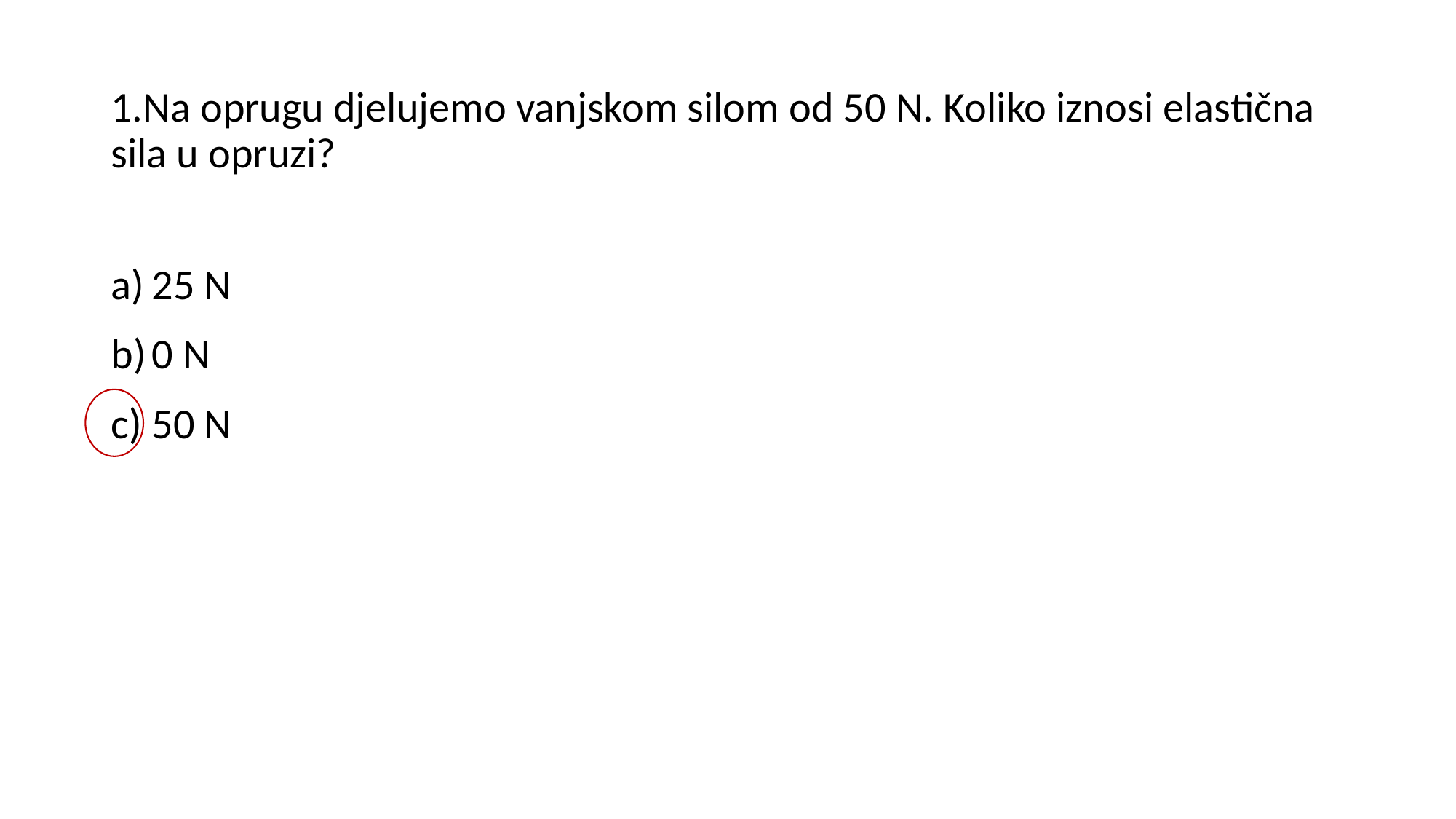

1.Na oprugu djelujemo vanjskom silom od 50 N. Koliko iznosi elastična sila u opruzi?

25 N
0 N
50 N